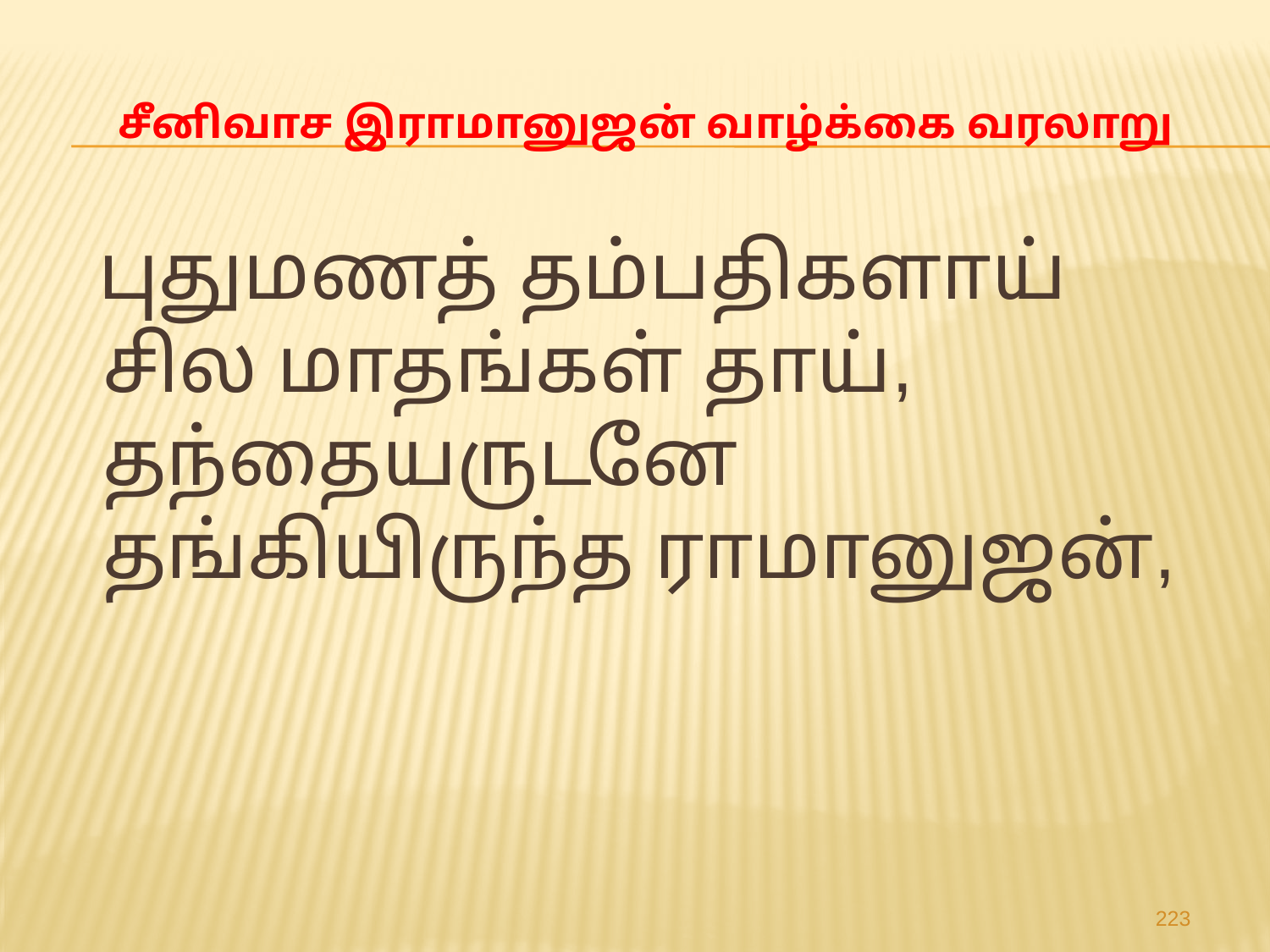

# சீனிவாச இராமானுஜன் வாழ்க்கை வரலாறு
   புதுமணத் தம்பதிகளாய் சில மாதங்கள் தாய், தந்தையருடனே தங்கியிருந்த ராமானுஜன்,

223